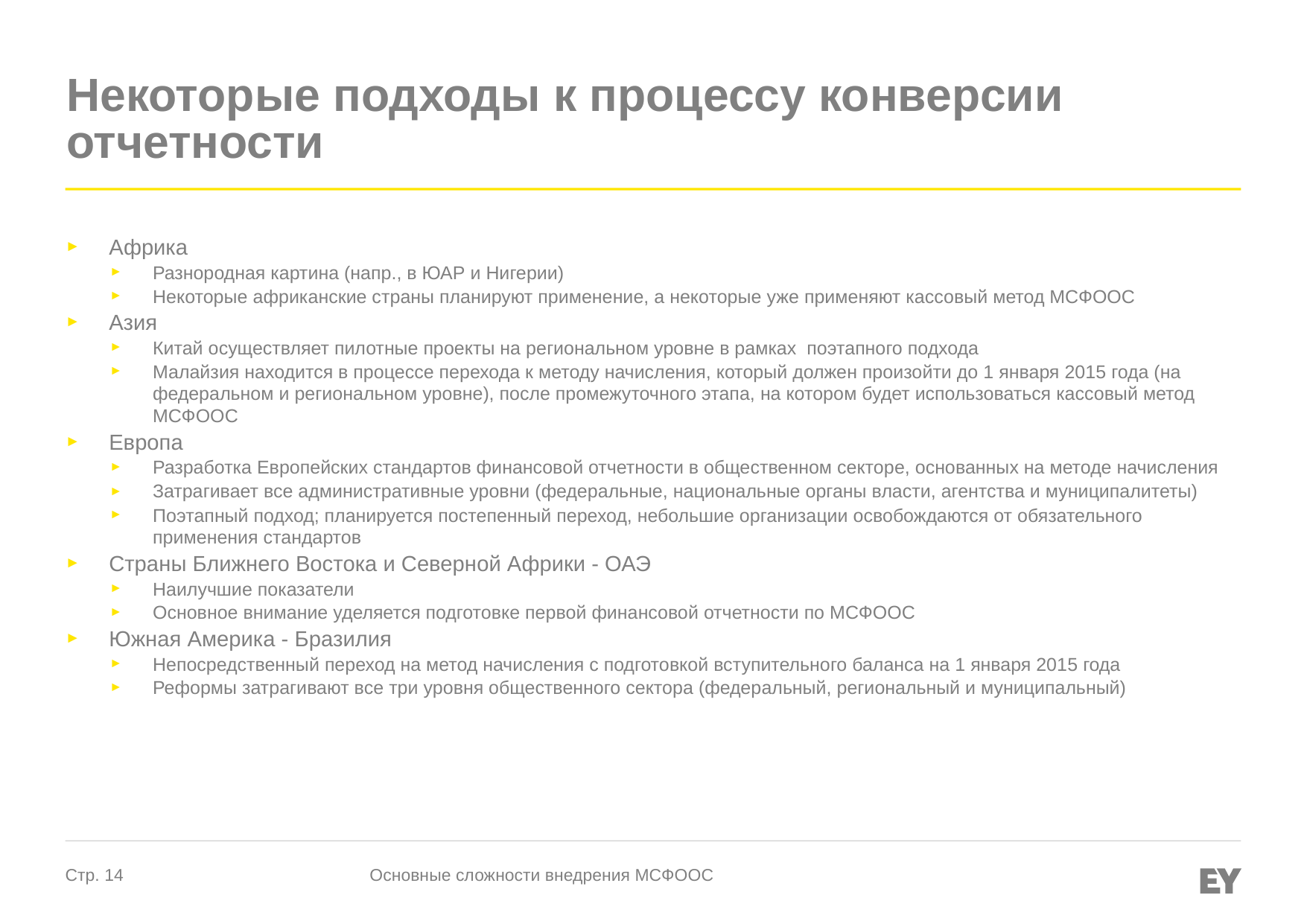

# Некоторые подходы к процессу конверсии отчетности
Африка
Разнородная картина (напр., в ЮАР и Нигерии)
Некоторые африканские страны планируют применение, а некоторые уже применяют кассовый метод МСФООС
Азия
Китай осуществляет пилотные проекты на региональном уровне в рамках  поэтапного подхода
Малайзия находится в процессе перехода к методу начисления, который должен произойти до 1 января 2015 года (на федеральном и региональном уровне), после промежуточного этапа, на котором будет использоваться кассовый метод МСФООС
Европа
Разработка Европейских стандартов финансовой отчетности в общественном секторе, основанных на методе начисления
Затрагивает все административные уровни (федеральные, национальные органы власти, агентства и муниципалитеты)
Поэтапный подход; планируется постепенный переход, небольшие организации освобождаются от обязательного применения стандартов
Страны Ближнего Востока и Северной Африки - ОАЭ
Наилучшие показатели
Основное внимание уделяется подготовке первой финансовой отчетности по МСФООС
Южная Америка - Бразилия
Непосредственный переход на метод начисления с подготовкой вступительного баланса на 1 января 2015 года
Реформы затрагивают все три уровня общественного сектора (федеральный, региональный и муниципальный)
Основные сложности внедрения МСФООС